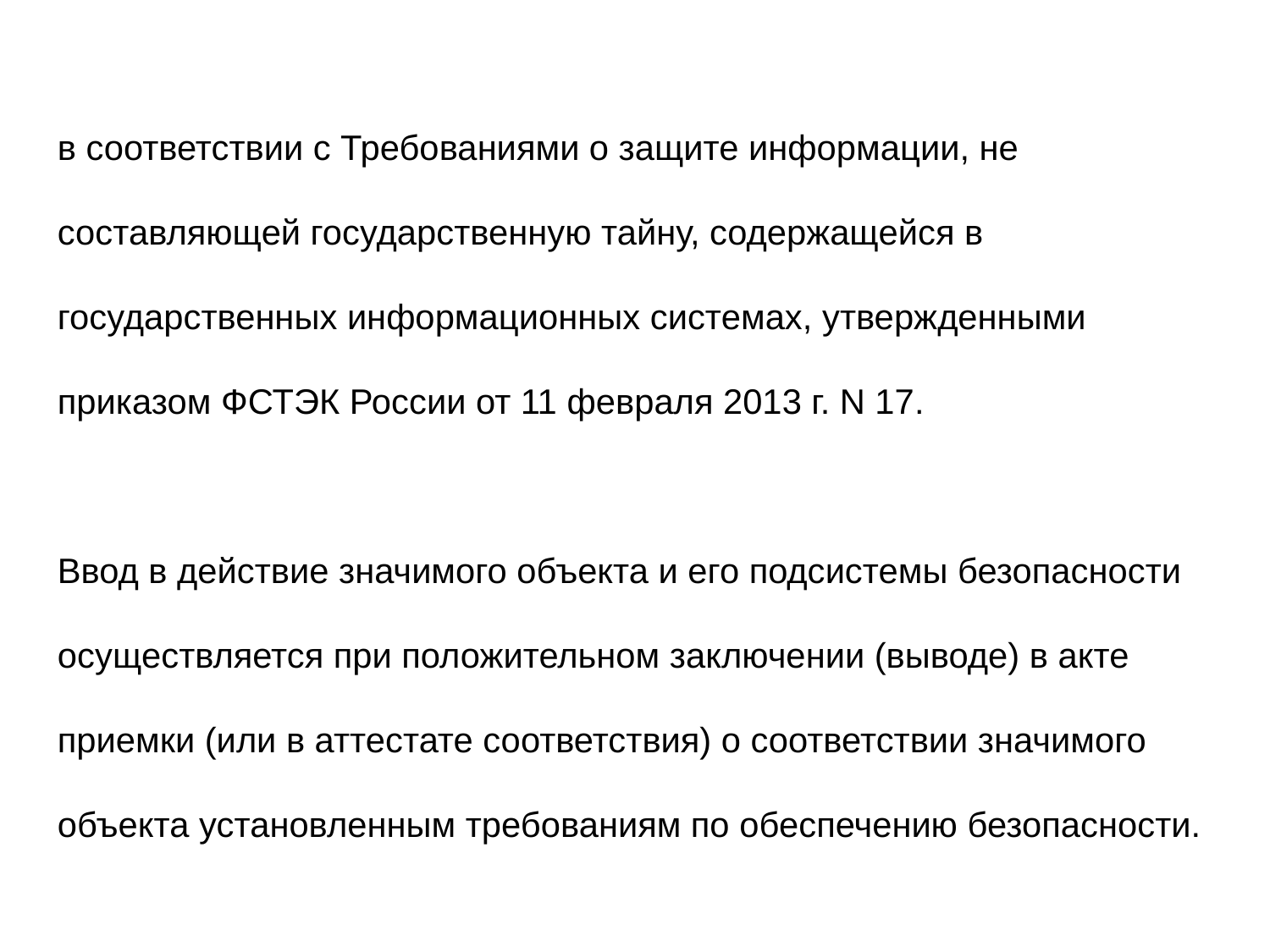

в соответствии с Требованиями о защите информации, не составляющей государственную тайну, содержащейся в государственных информационных системах, утвержденными приказом ФСТЭК России от 11 февраля 2013 г. N 17.

Ввод в действие значимого объекта и его подсистемы безопасности осуществляется при положительном заключении (выводе) в акте приемки (или в аттестате соответствия) о соответствии значимого объекта установленным требованиям по обеспечению безопасности.